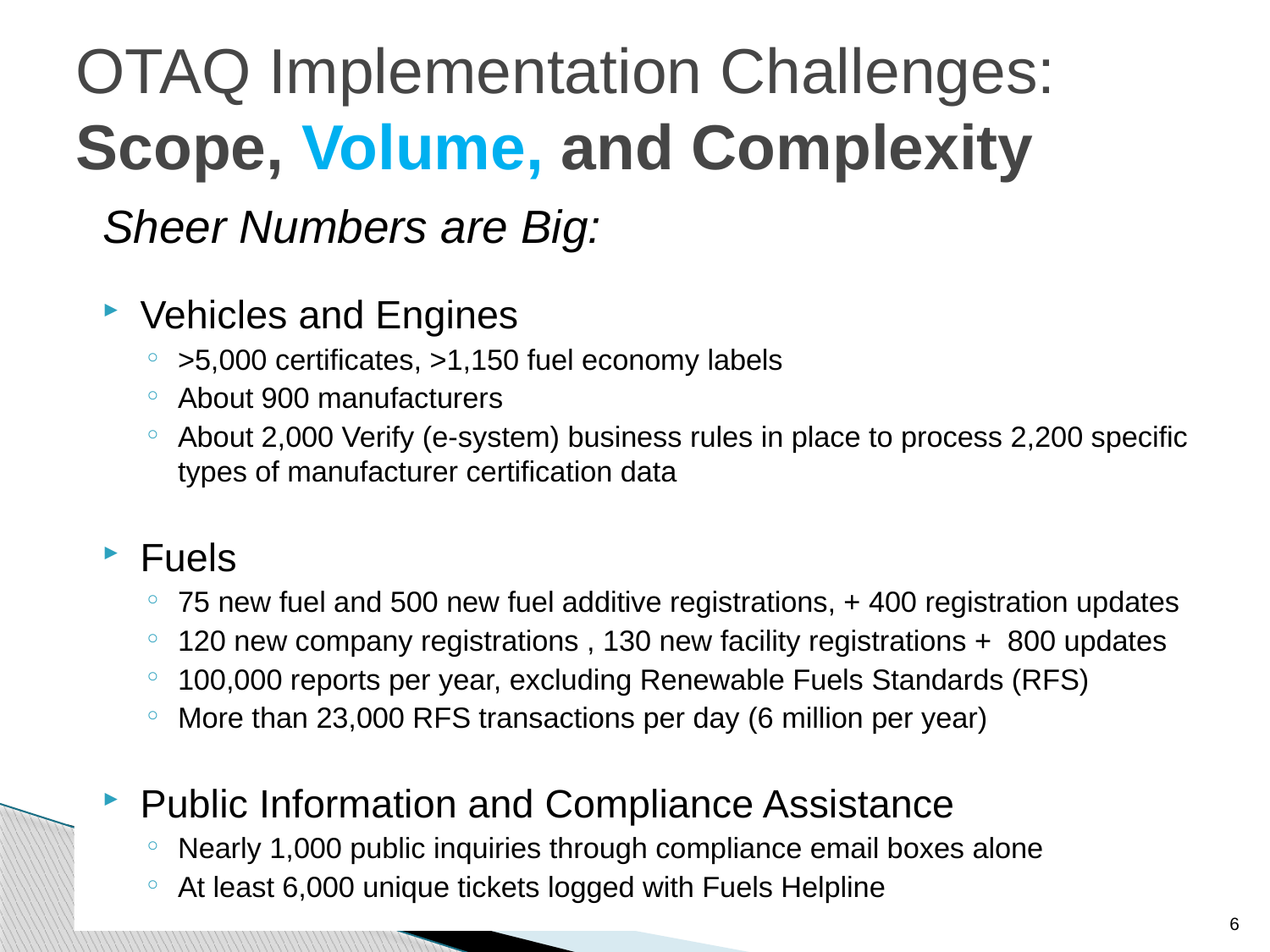

# OTAQ Implementation Challenges: Scope, Volume, and Complexity
Sheer Numbers are Big:

Vehicles and Engines
>5,000 certificates, >1,150 fuel economy labels
About 900 manufacturers
About 2,000 Verify (e-system) business rules in place to process 2,200 specific types of manufacturer certification data

Fuels
75 new fuel and 500 new fuel additive registrations, + 400 registration updates
120 new company registrations , 130 new facility registrations +  800 updates
100,000 reports per year, excluding Renewable Fuels Standards (RFS)
More than 23,000 RFS transactions per day (6 million per year)

Public Information and Compliance Assistance
Nearly 1,000 public inquiries through compliance email boxes alone
At least 6,000 unique tickets logged with Fuels Helpline
6